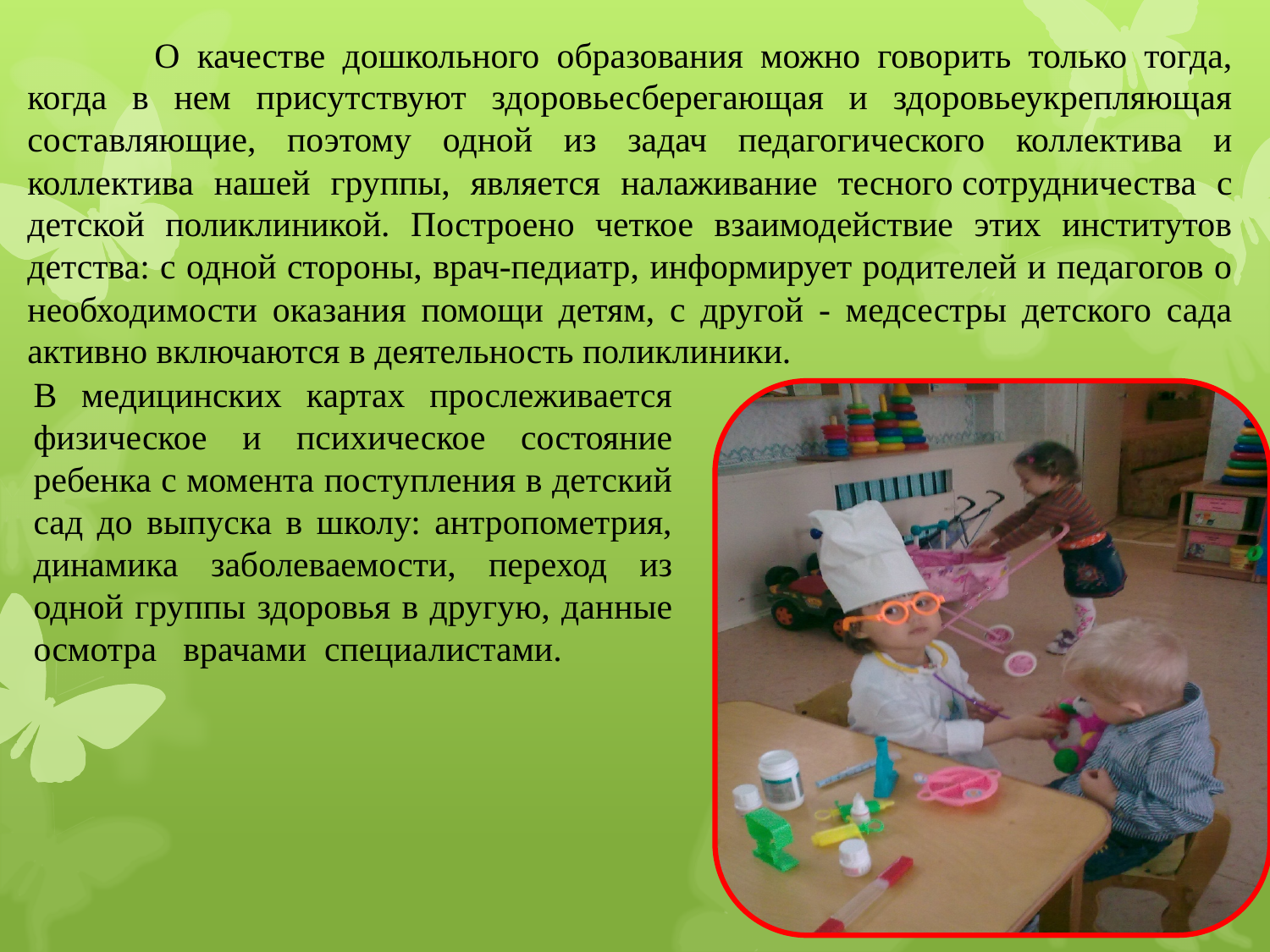

О качестве дошкольного образования можно говорить только тогда, когда в нем присутствуют здоровьесберегающая и здоровьеукрепляющая составляющие, поэтому одной из задач педагогического коллектива и коллектива нашей группы, является налаживание тесного сотрудничества с детской поликлиникой. Построено четкое взаимодействие этих институтов детства: с одной стороны, врач-педиатр, информирует родителей и педагогов о необходимости оказания помощи детям, с другой - медсестры детского сада активно включаются в деятельность поликлиники.
В медицинских картах прослеживается физическое и психическое состояние ребенка с момента поступления в детский сад до выпуска в школу: антропометрия, динамика заболеваемости, переход из одной группы здоровья в другую, данные осмотра   врачами  специалистами.